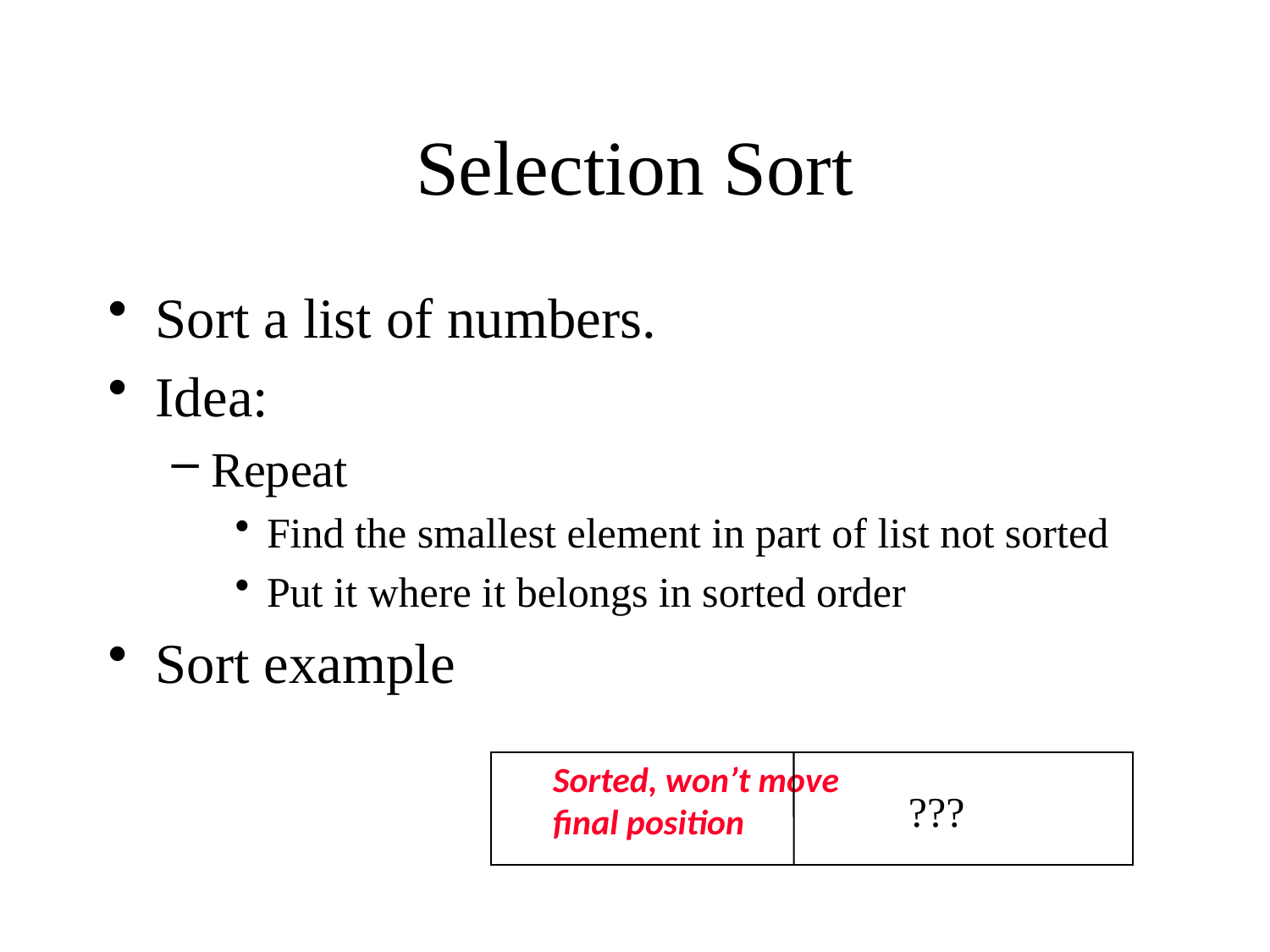

# Selection Sort
Sort a list of numbers.
Idea:
Repeat
Find the smallest element in part of list not sorted
Put it where it belongs in sorted order
Sort example
Sorted, won’t move
final position

???